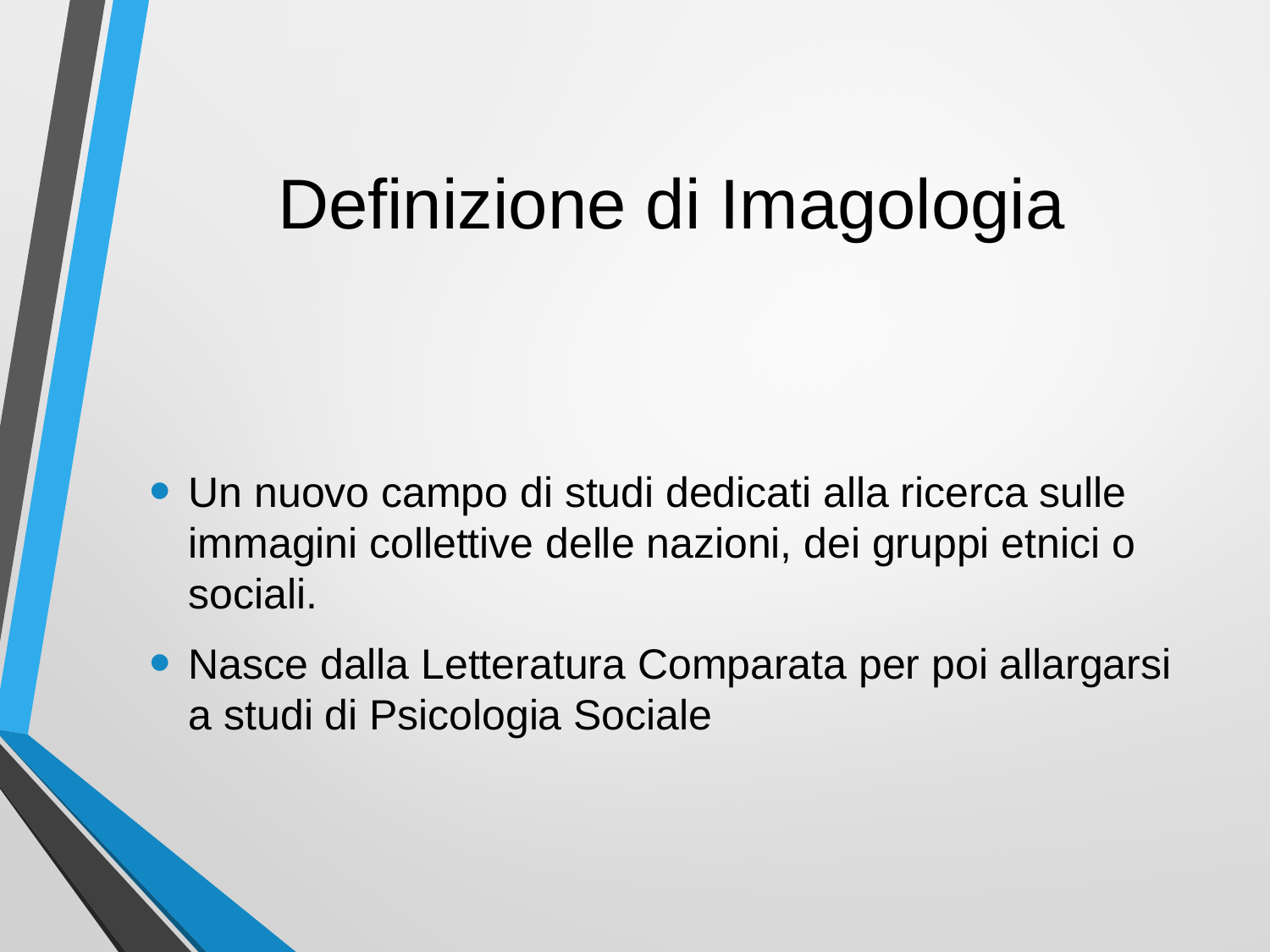

# Definizione di Imagologia
Un nuovo campo di studi dedicati alla ricerca sulle immagini collettive delle nazioni, dei gruppi etnici o sociali.
Nasce dalla Letteratura Comparata per poi allargarsi a studi di Psicologia Sociale